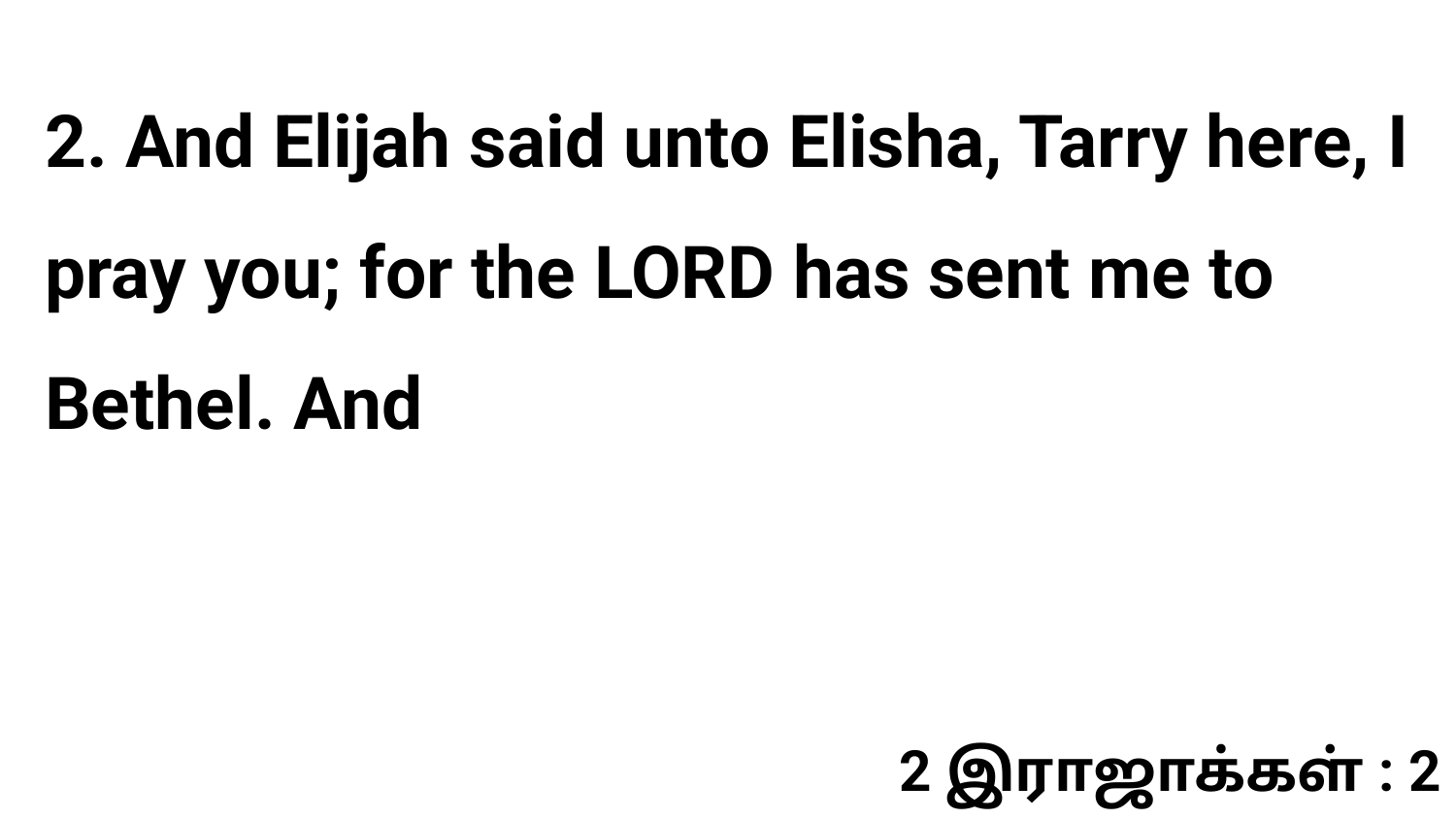

2. And Elijah said unto Elisha, Tarry here, I pray you; for the LORD has sent me to Bethel. And
2 இராஜாக்கள் : 2